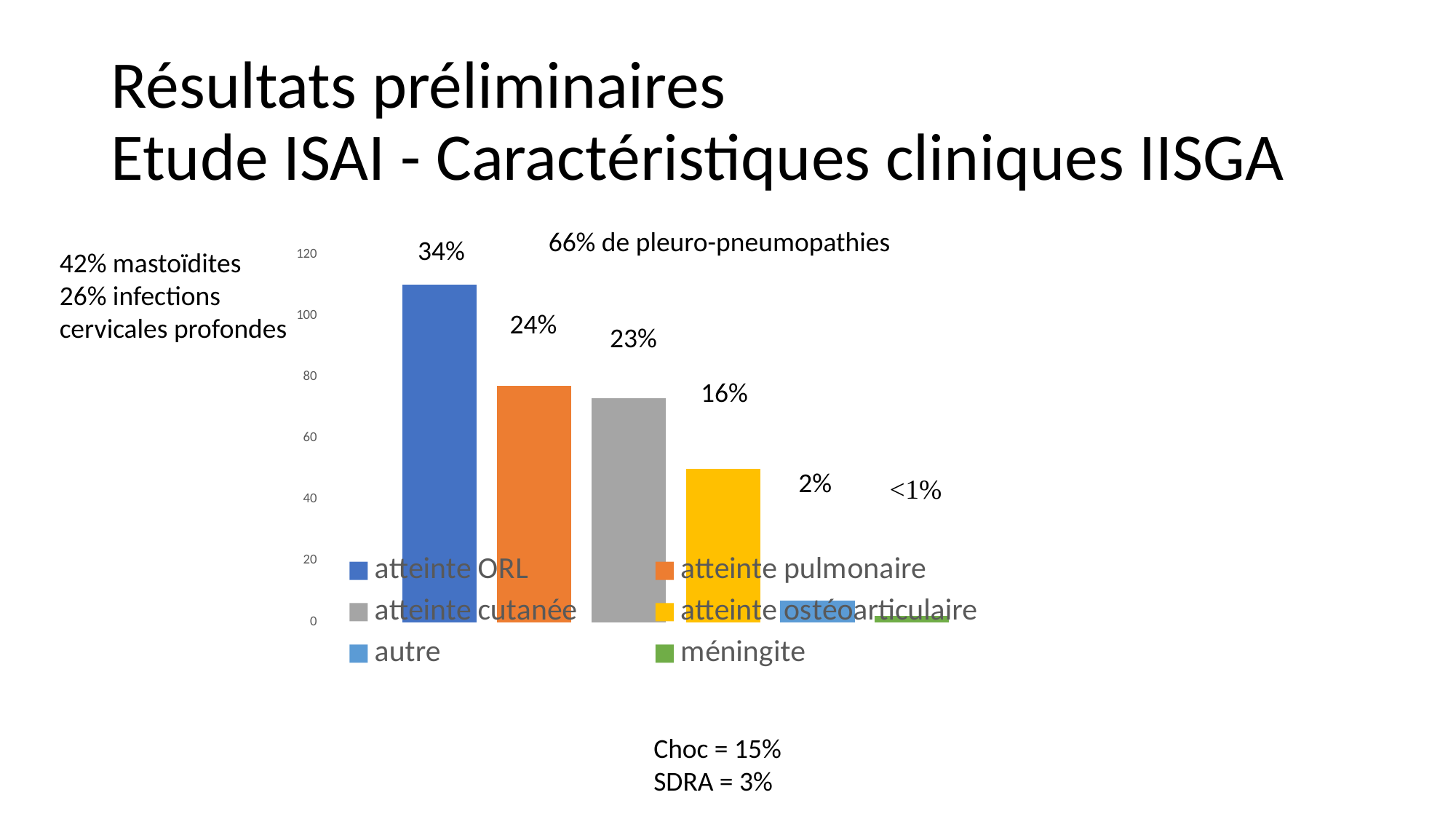

# Résultats préliminaires Etude ISAI - Caractéristiques cliniques IISGA
66% de pleuro-pneumopathies
34%

### Chart

| Category |  |  |  |  |  |  |
|---|---|---|---|---|---|---|
42% mastoïdites
26% infections cervicales profondes
24%
23%
16%
2%
Choc = 15%
SDRA = 3%